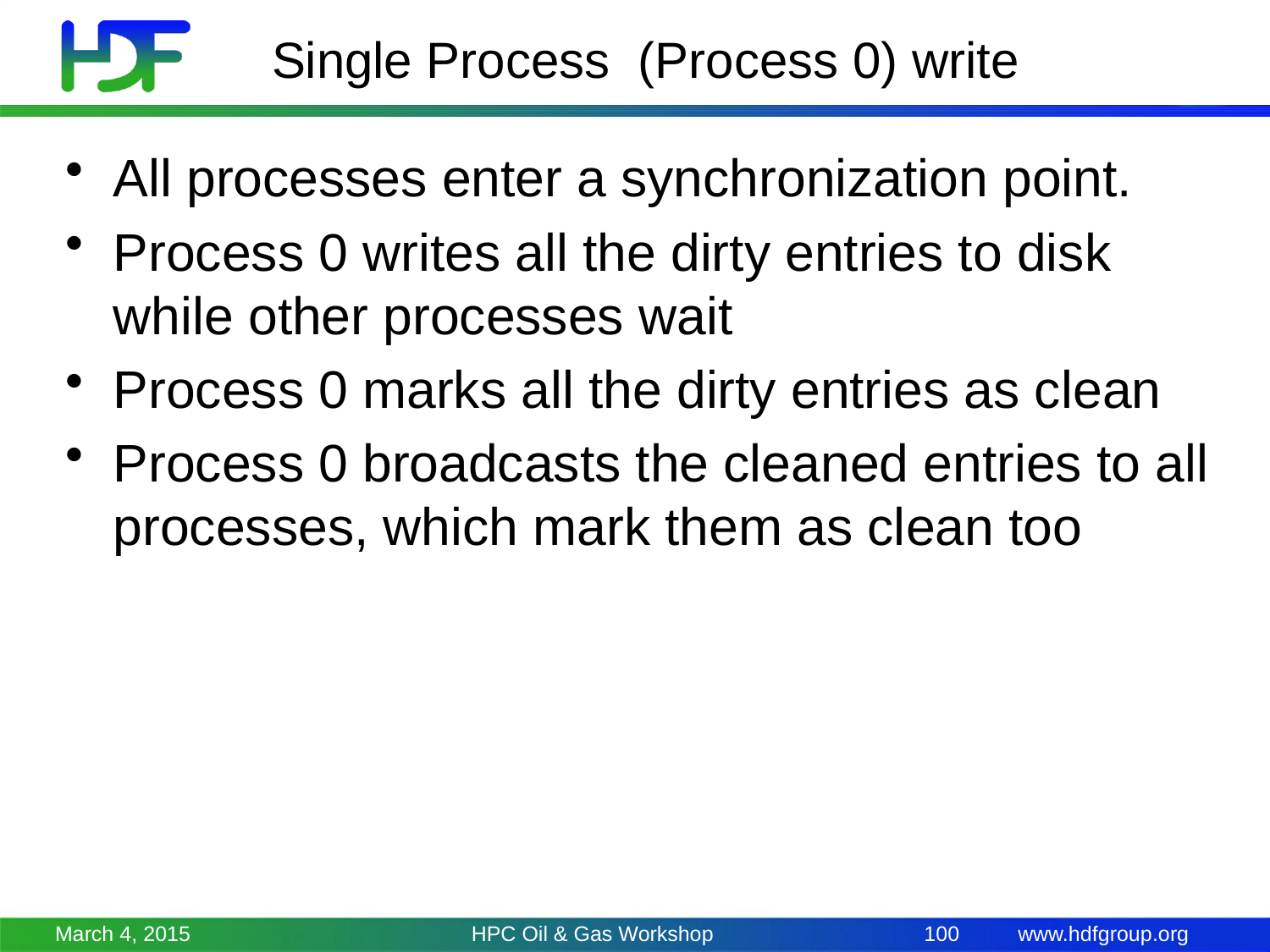

# Single Process  (Process 0) write
All processes enter a synchronization point.
Process 0 writes all the dirty entries to disk while other processes wait
Process 0 marks all the dirty entries as clean
Process 0 broadcasts the cleaned entries to all processes, which mark them as clean too

March 4, 2015
HPC Oil & Gas Workshop
100